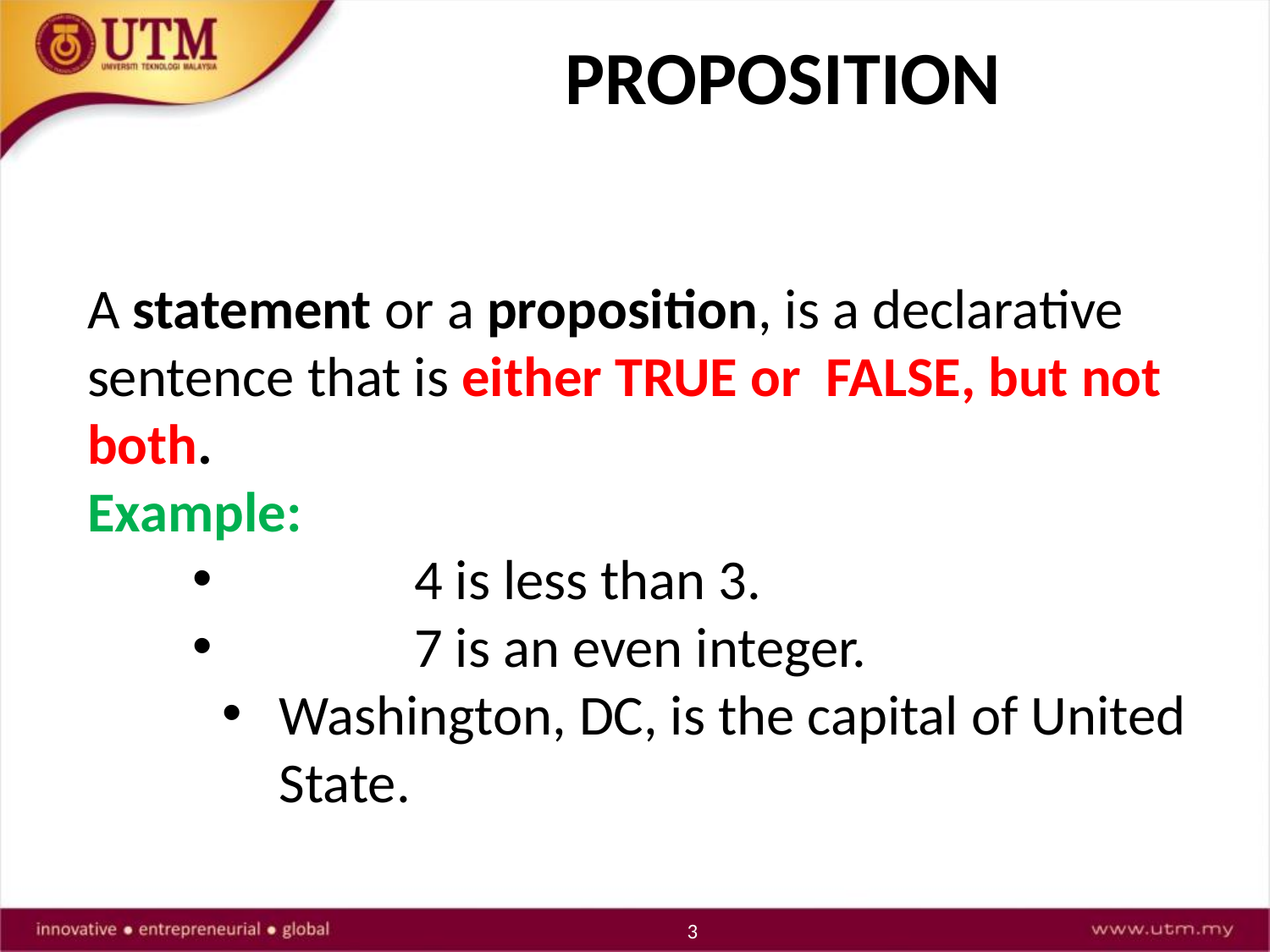

PROPOSITION
A statement or a proposition, is a declarative sentence that is either TRUE or  FALSE, but not both.
Example:
	4 is less than 3.
	7 is an even integer.
Washington, DC, is the capital of United State.
3